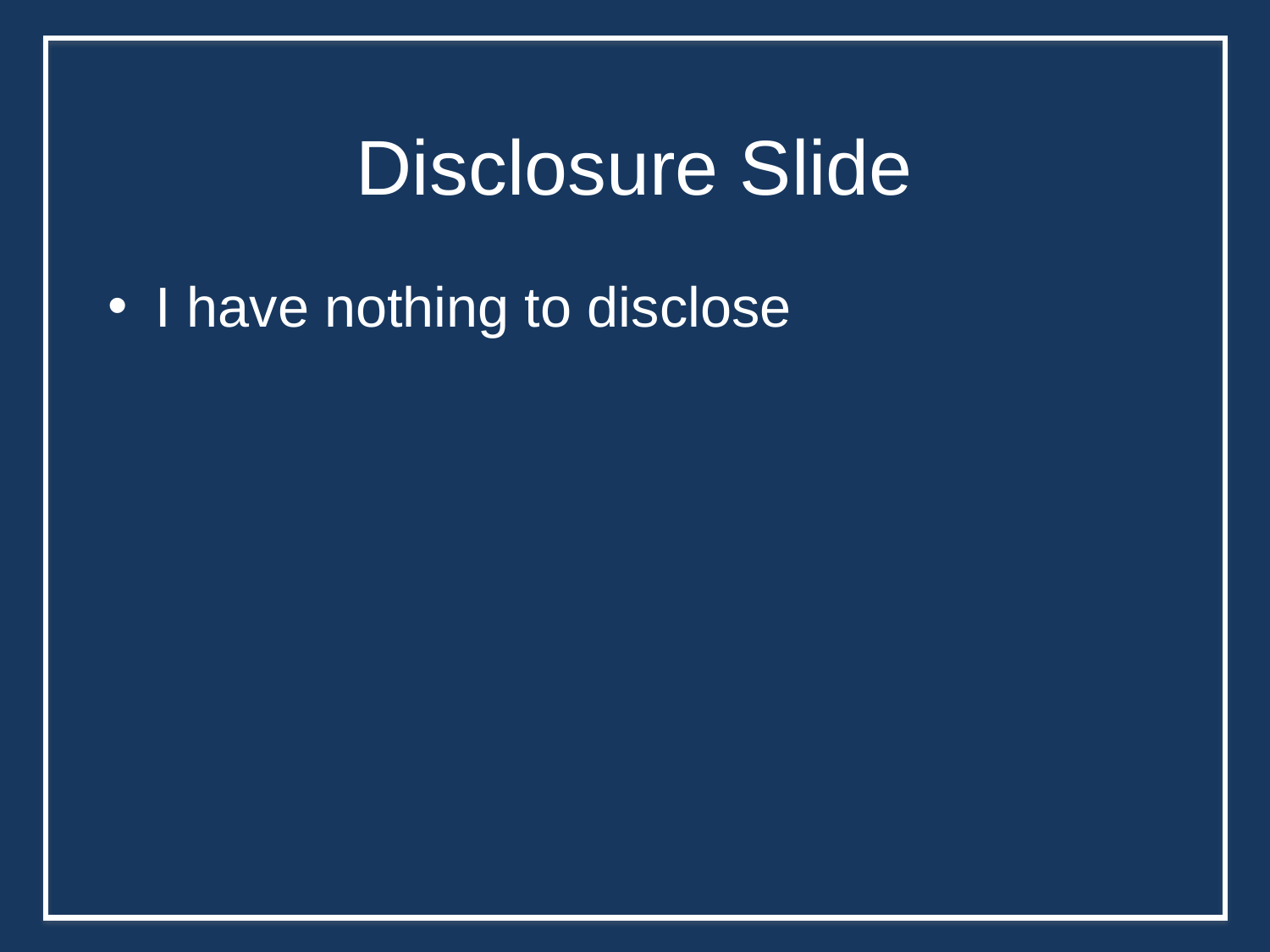

# Disclosure Slide
I have nothing to disclose